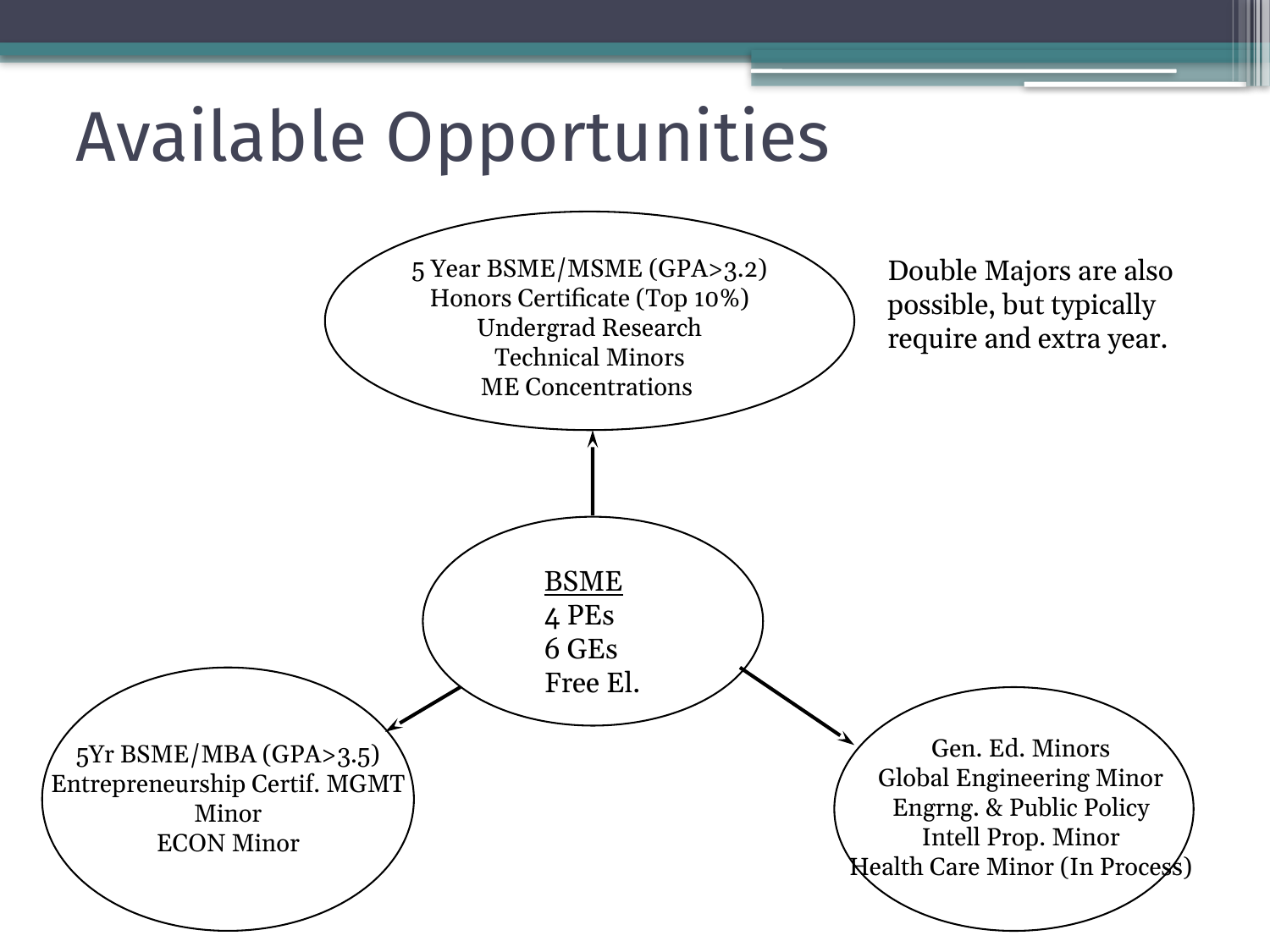

Available Opportunities

5 Year BSME/MSME (GPA>3.2)
Honors Certificate (Top 10%)
Undergrad Research
Technical Minors
ME Concentrations
Double Majors are also possible, but typically require and extra year.

BSME
4 PEs
6 GEs
Free El.

5Yr BSME/MBA (GPA>3.5)
Entrepreneurship Certif. MGMT Minor
ECON Minor

Gen. Ed. Minors
Global Engineering Minor
Engrng. & Public Policy
Intell Prop. Minor
Health Care Minor (In Process)